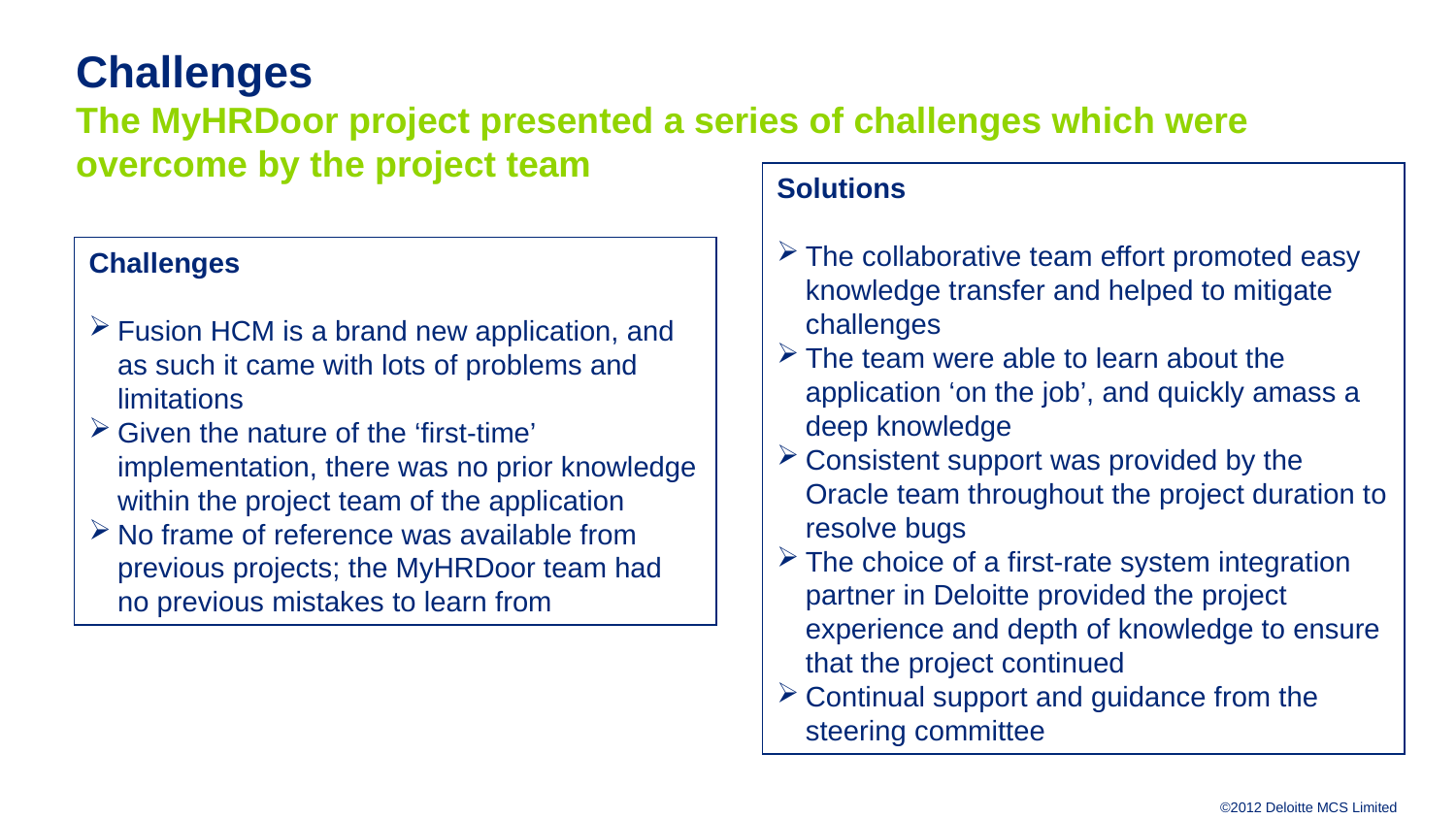

Challenges
The MyHRDoor project presented a series of challenges which were overcome by the project team
Solutions

The collaborative team effort promoted easy knowledge transfer and helped to mitigate challenges
The team were able to learn about the application ‘on the job’, and quickly amass a deep knowledge
Consistent support was provided by the Oracle team throughout the project duration to resolve bugs
The choice of a first-rate system integration partner in Deloitte provided the project experience and depth of knowledge to ensure that the project continued
Continual support and guidance from the steering committee
Challenges

Fusion HCM is a brand new application, and as such it came with lots of problems and limitations
Given the nature of the ‘first-time’ implementation, there was no prior knowledge within the project team of the application
No frame of reference was available from previous projects; the MyHRDoor team had no previous mistakes to learn from
©2012 Deloitte MCS Limited